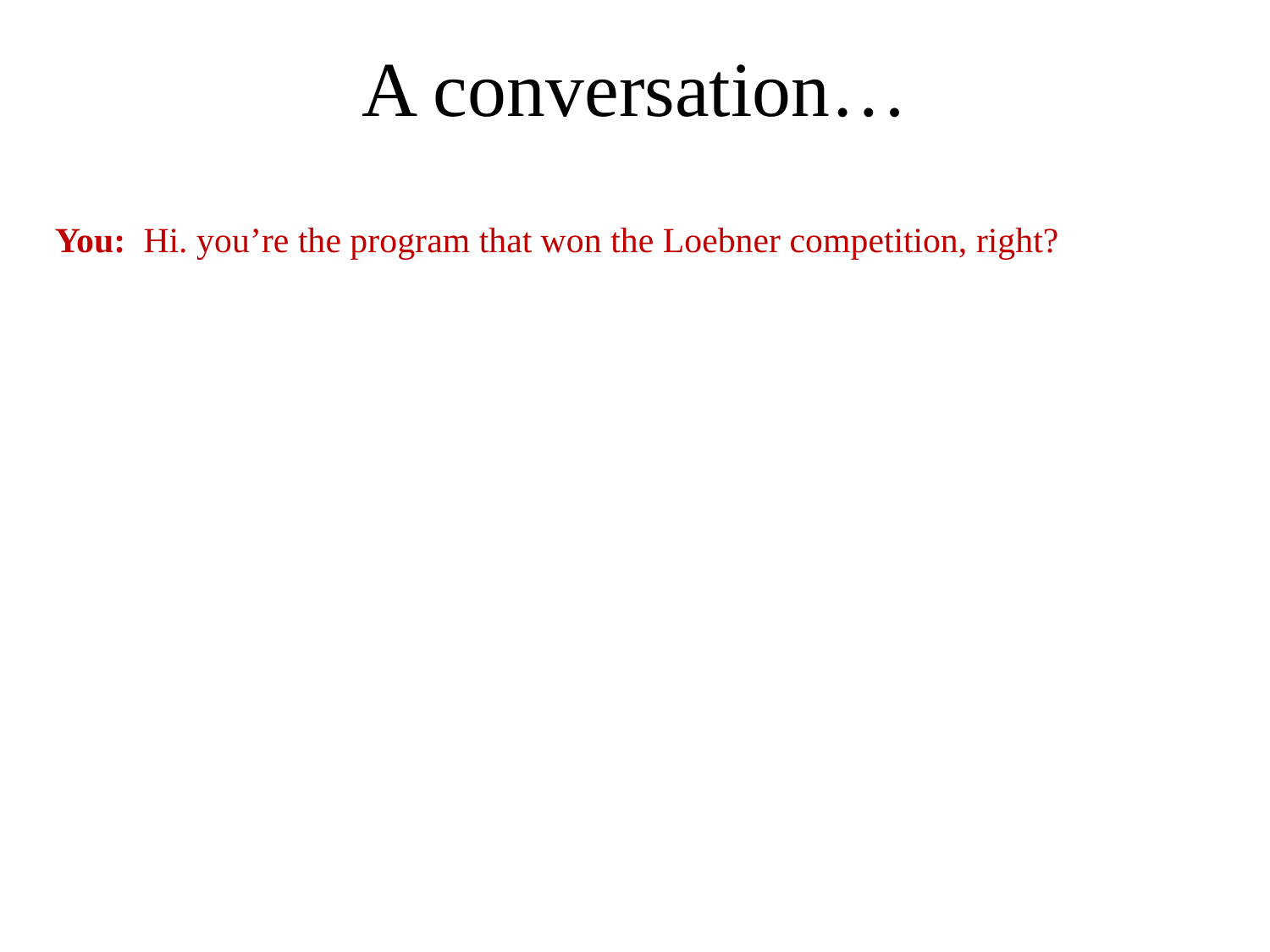

A conversation…
You:  Hi. you’re the program that won the Loebner competition, right?